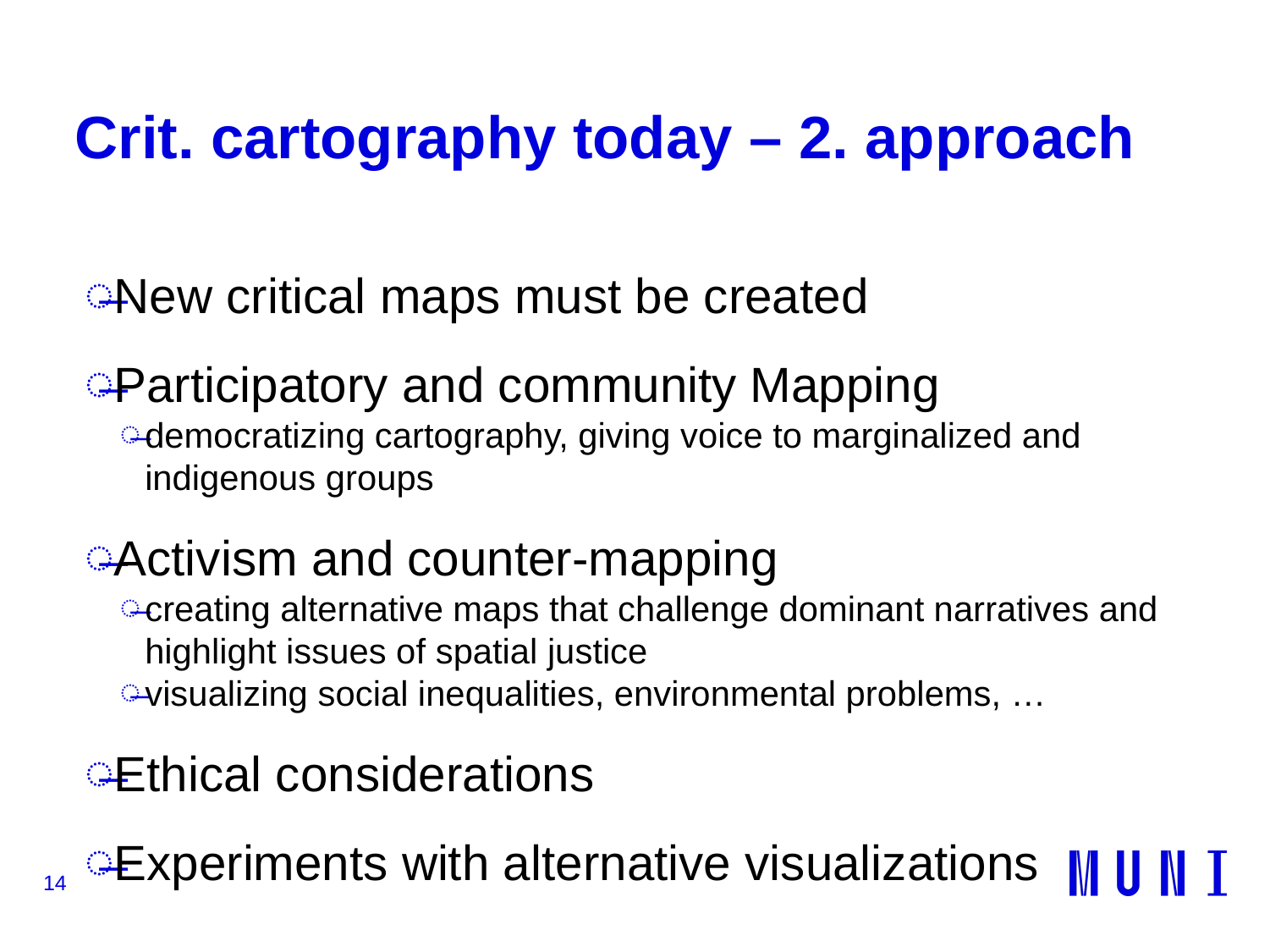

# Crit. cartography today – 2. approach
New critical maps must be created
Participatory and community Mapping
democratizing cartography, giving voice to marginalized and indigenous groups
Activism and counter-mapping
creating alternative maps that challenge dominant narratives and highlight issues of spatial justice
visualizing social inequalities, environmental problems, …
Ethical considerations
Experiments with alternative visualizations
14